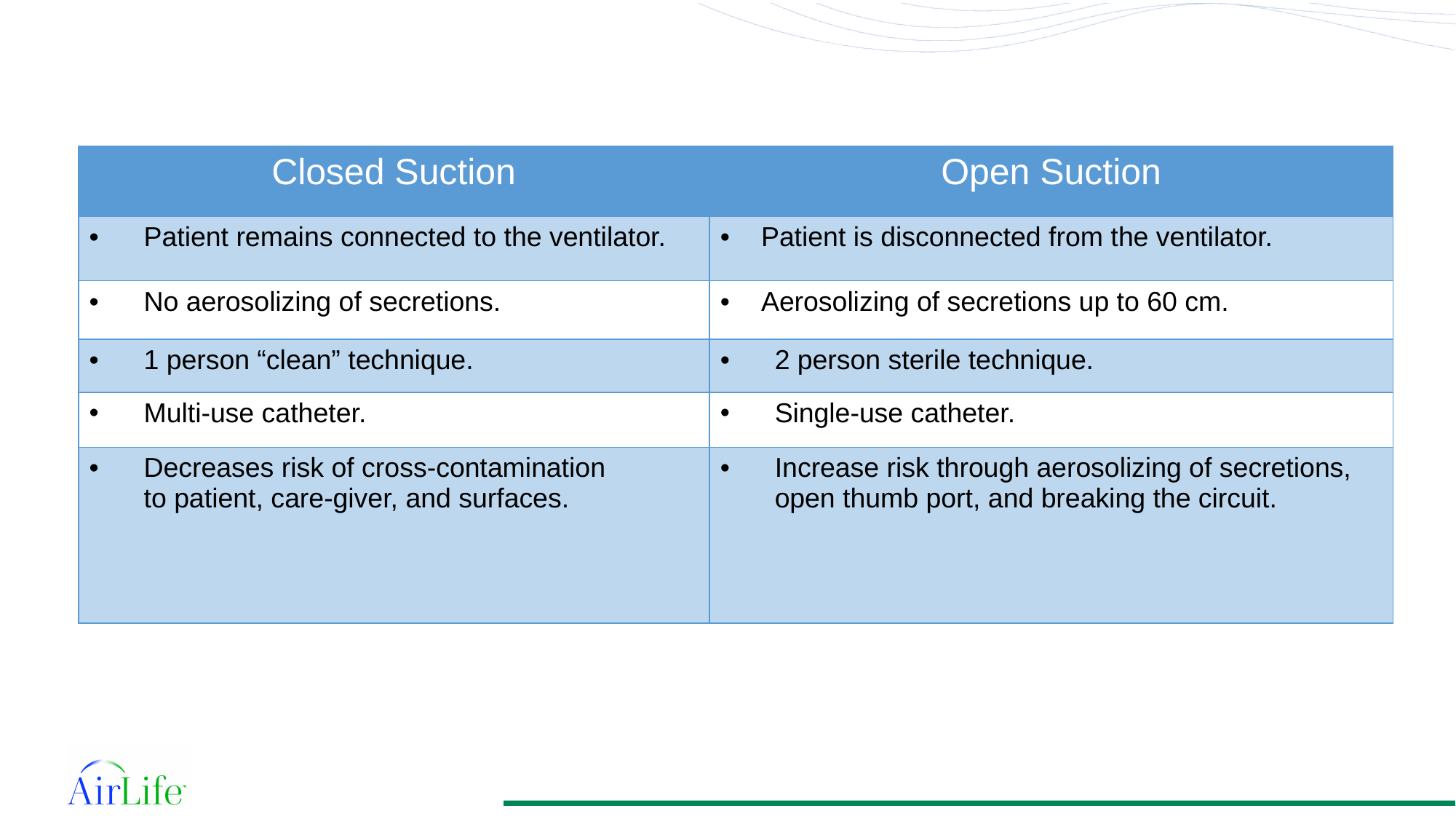

| Closed Suction | Open Suction |
| --- | --- |
| Patient remains connected to the ventilator. | Patient is disconnected from the ventilator. |
| No aerosolizing of secretions. | Aerosolizing of secretions up to 60 cm. |
| 1 person “clean” technique. | 2 person sterile technique. |
| Multi-use catheter. | Single-use catheter. |
| Decreases risk of cross-contamination to patient, care-giver, and surfaces. | Increase risk through aerosolizing of secretions, open thumb port, and breaking the circuit. |